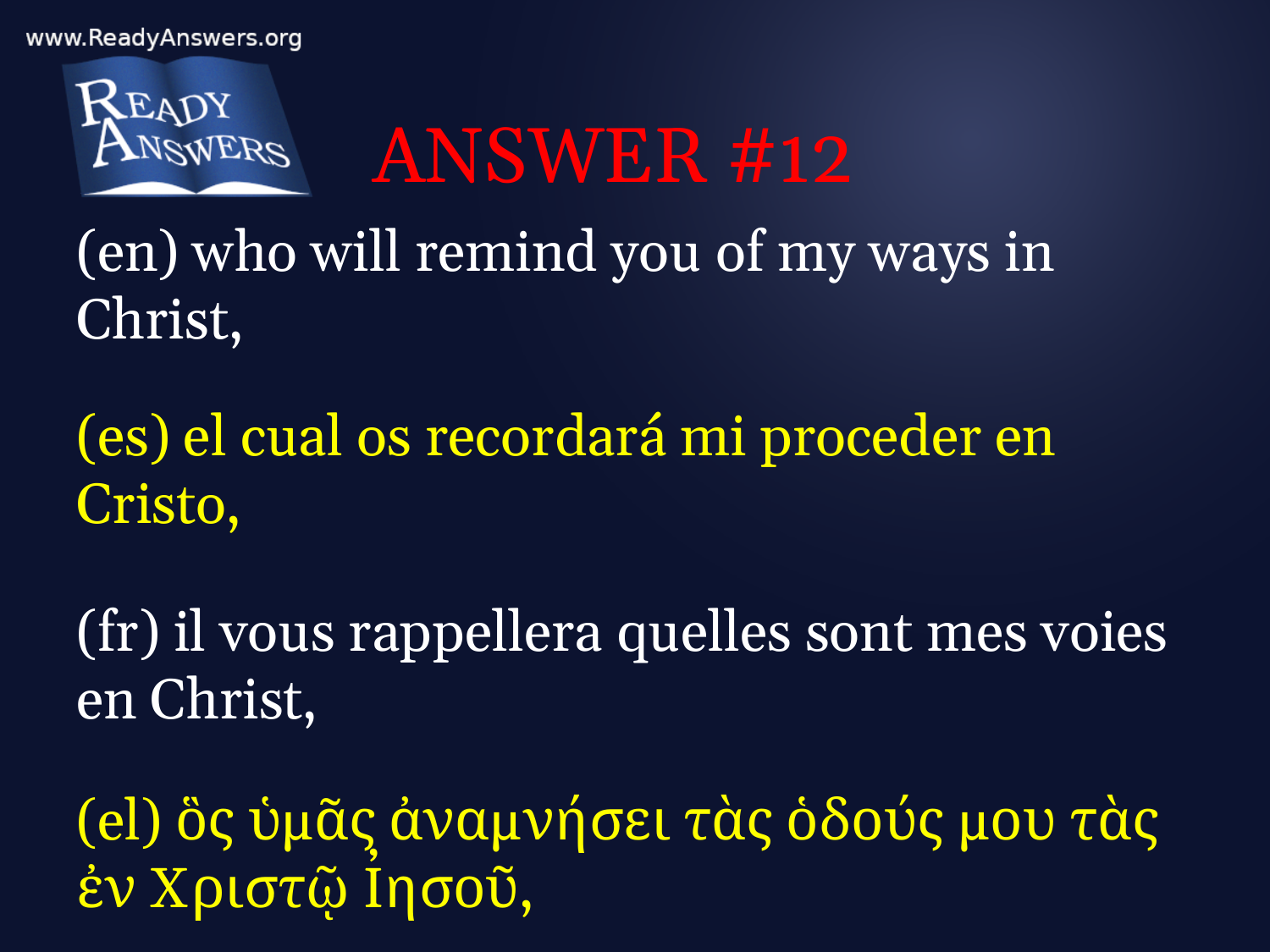

# ANSWER #12
(en) who will remind you of my ways in Christ,
(es) el cual os recordará mi proceder en Cristo,
(fr) il vous rappellera quelles sont mes voies en Christ,
(el) ὃς ὑμᾶς ἀναμνήσει τὰς ὁδούς μου τὰς ἐν Χριστῷ Ἰησοῦ,